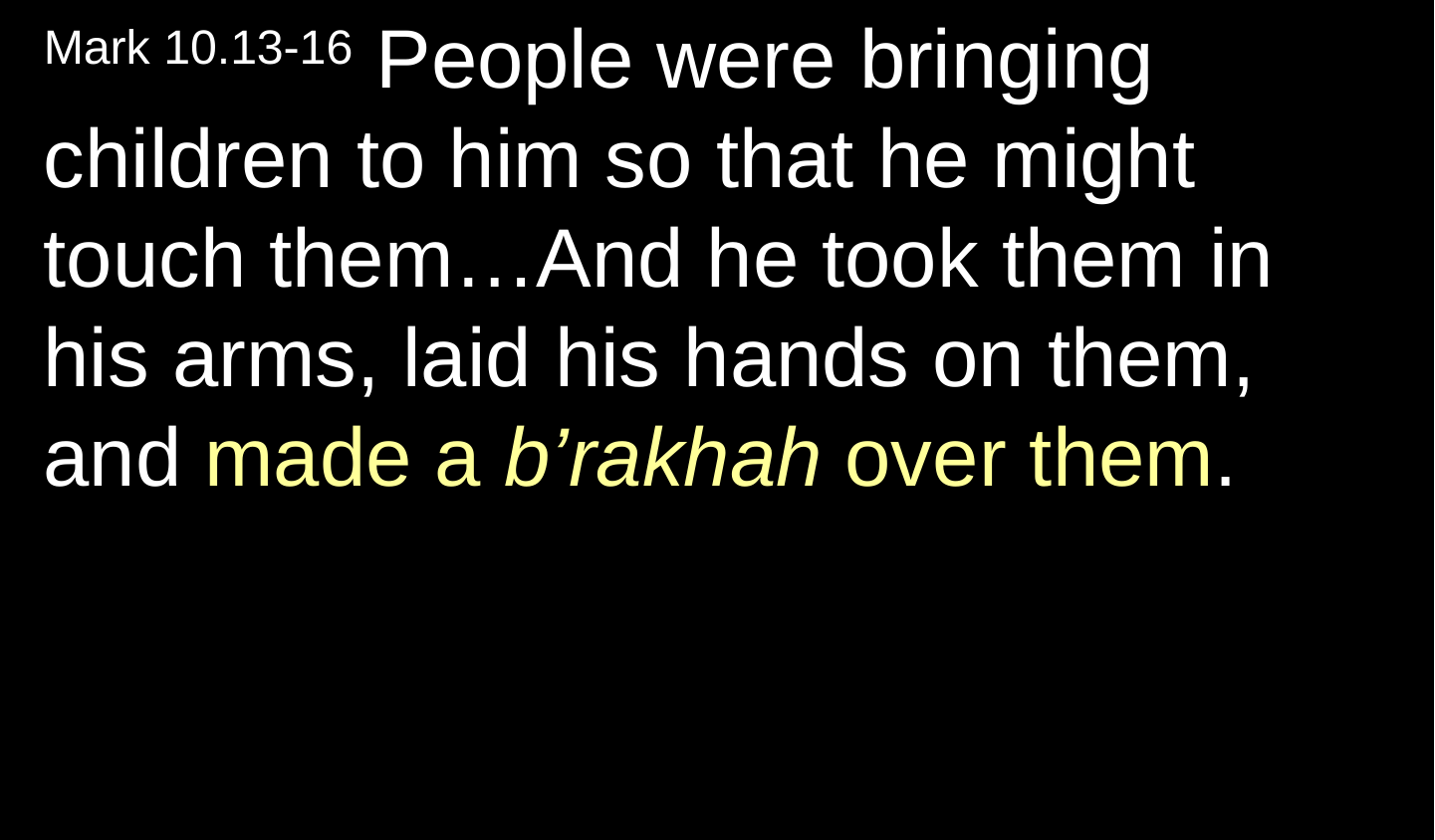

Mark 10.13-16 People were bringing children to him so that he might touch them…And he took them in his arms, laid his hands on them, and made a b’rakhah over them.